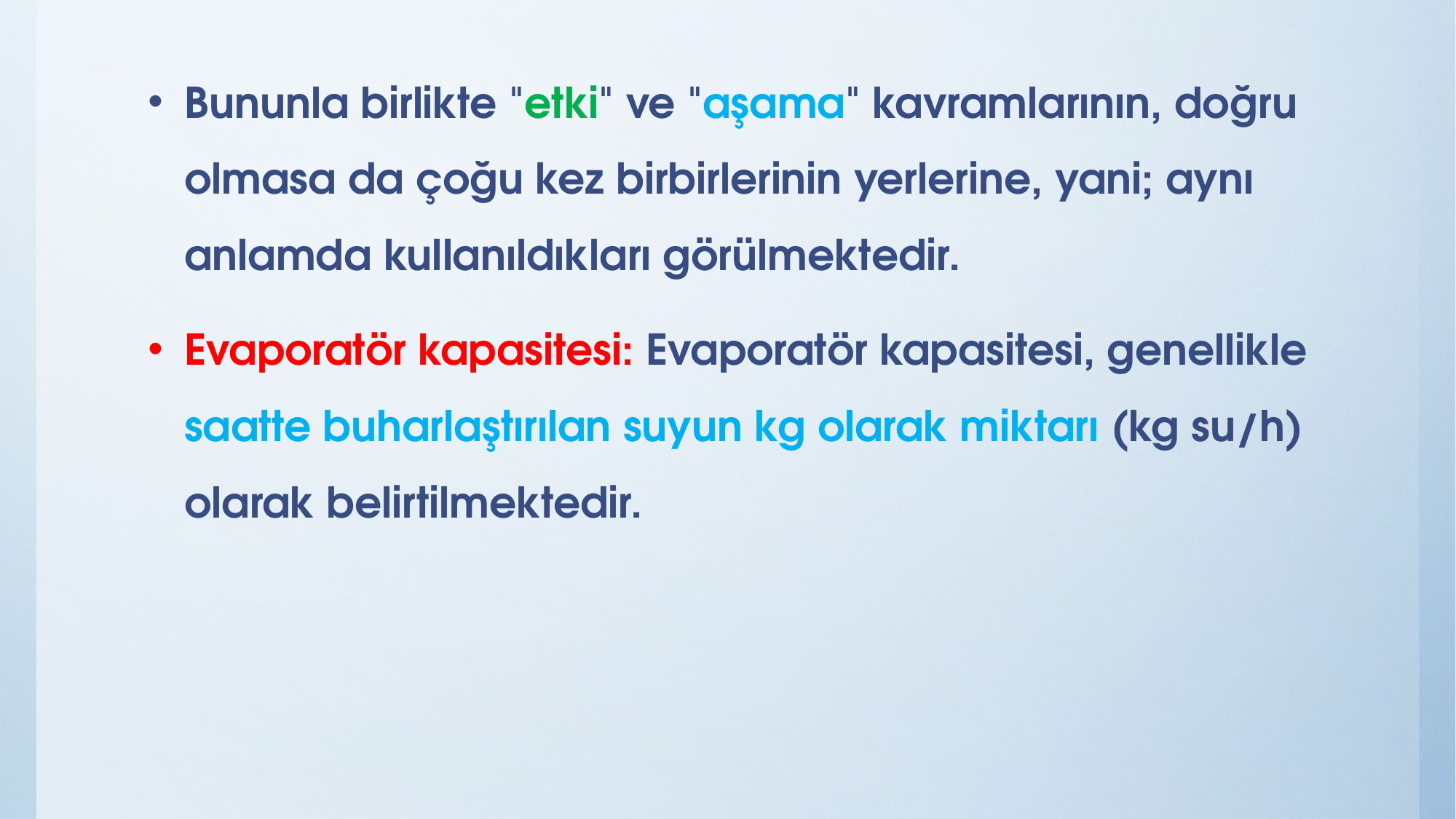

Bununla birlikte "etki" ve "aşama" kavramlarının, doğru olmasa da çoğu kez birbirlerinin yerlerine, yani; aynı anlamda kullanıldıkları görülmektedir.
Evaporatör kapasitesi: Evaporatör kapasitesi, genellikle saatte buharlaştırılan suyun kg olarak miktarı (kg su/h) olarak belirtilmektedir.